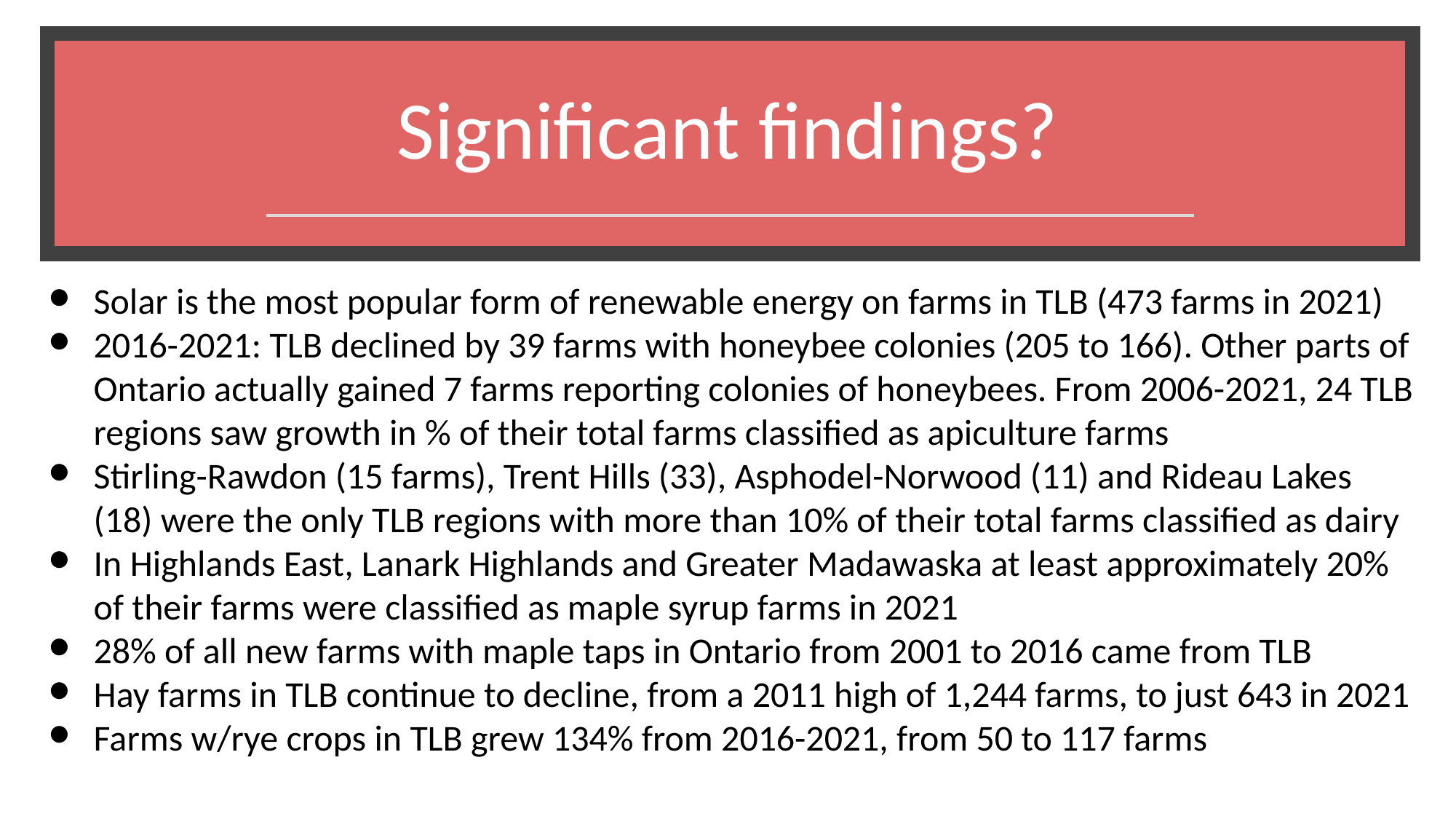

# Significant findings?
Solar is the most popular form of renewable energy on farms in TLB (473 farms in 2021)
2016-2021: TLB declined by 39 farms with honeybee colonies (205 to 166). Other parts of Ontario actually gained 7 farms reporting colonies of honeybees. From 2006-2021, 24 TLB regions saw growth in % of their total farms classified as apiculture farms
Stirling-Rawdon (15 farms), Trent Hills (33), Asphodel-Norwood (11) and Rideau Lakes (18) were the only TLB regions with more than 10% of their total farms classified as dairy
In Highlands East, Lanark Highlands and Greater Madawaska at least approximately 20% of their farms were classified as maple syrup farms in 2021
28% of all new farms with maple taps in Ontario from 2001 to 2016 came from TLB
Hay farms in TLB continue to decline, from a 2011 high of 1,244 farms, to just 643 in 2021
Farms w/rye crops in TLB grew 134% from 2016-2021, from 50 to 117 farms